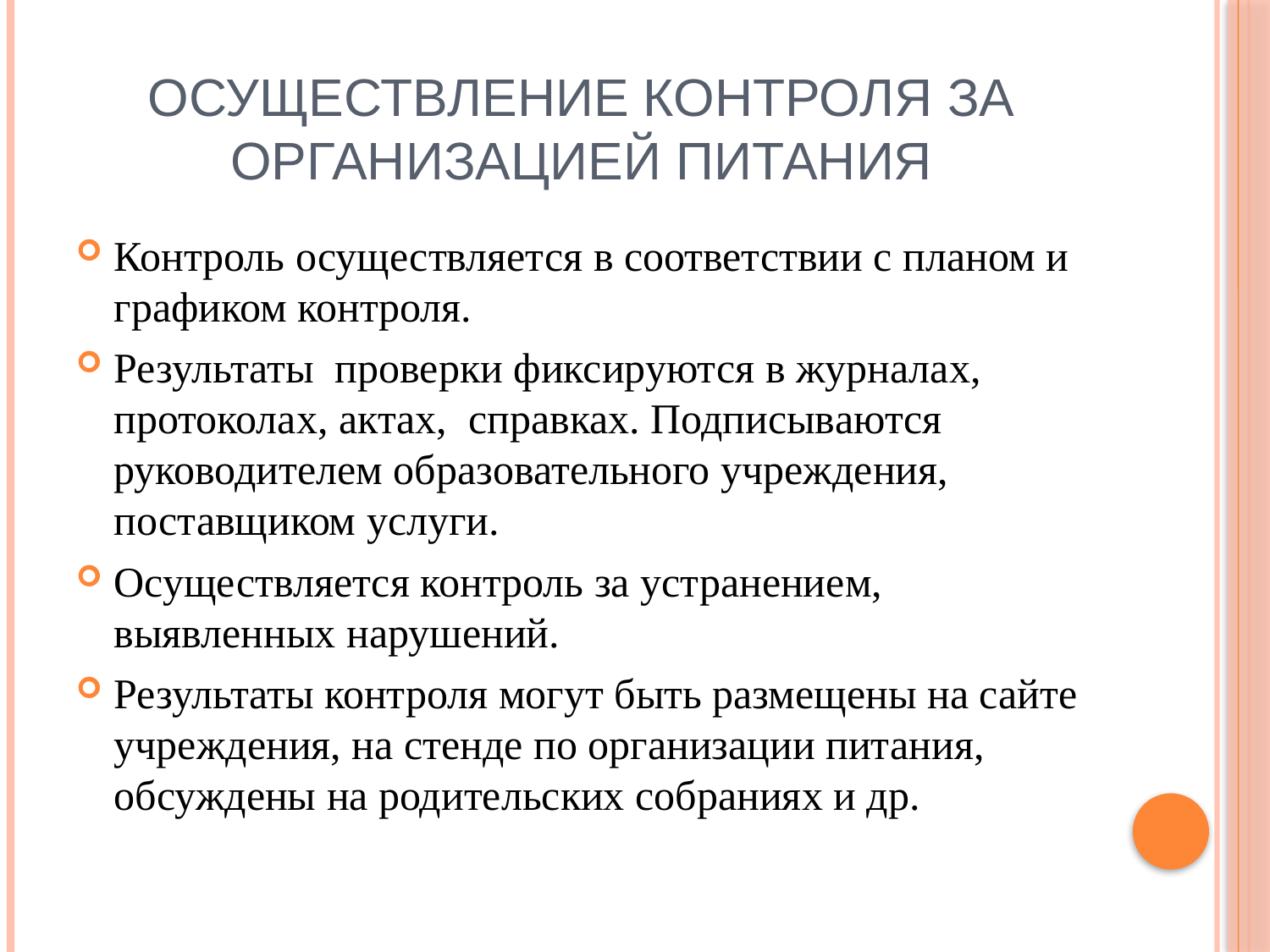

# Осуществление контроля за организацией питания
Контроль осуществляется в соответствии с планом и графиком контроля.
Результаты  проверки фиксируются в журналах, протоколах, актах,  справках. Подписываются руководителем образовательного учреждения, поставщиком услуги.
Осуществляется контроль за устранением, выявленных нарушений.
Результаты контроля могут быть размещены на сайте учреждения, на стенде по организации питания, обсуждены на родительских собраниях и др.